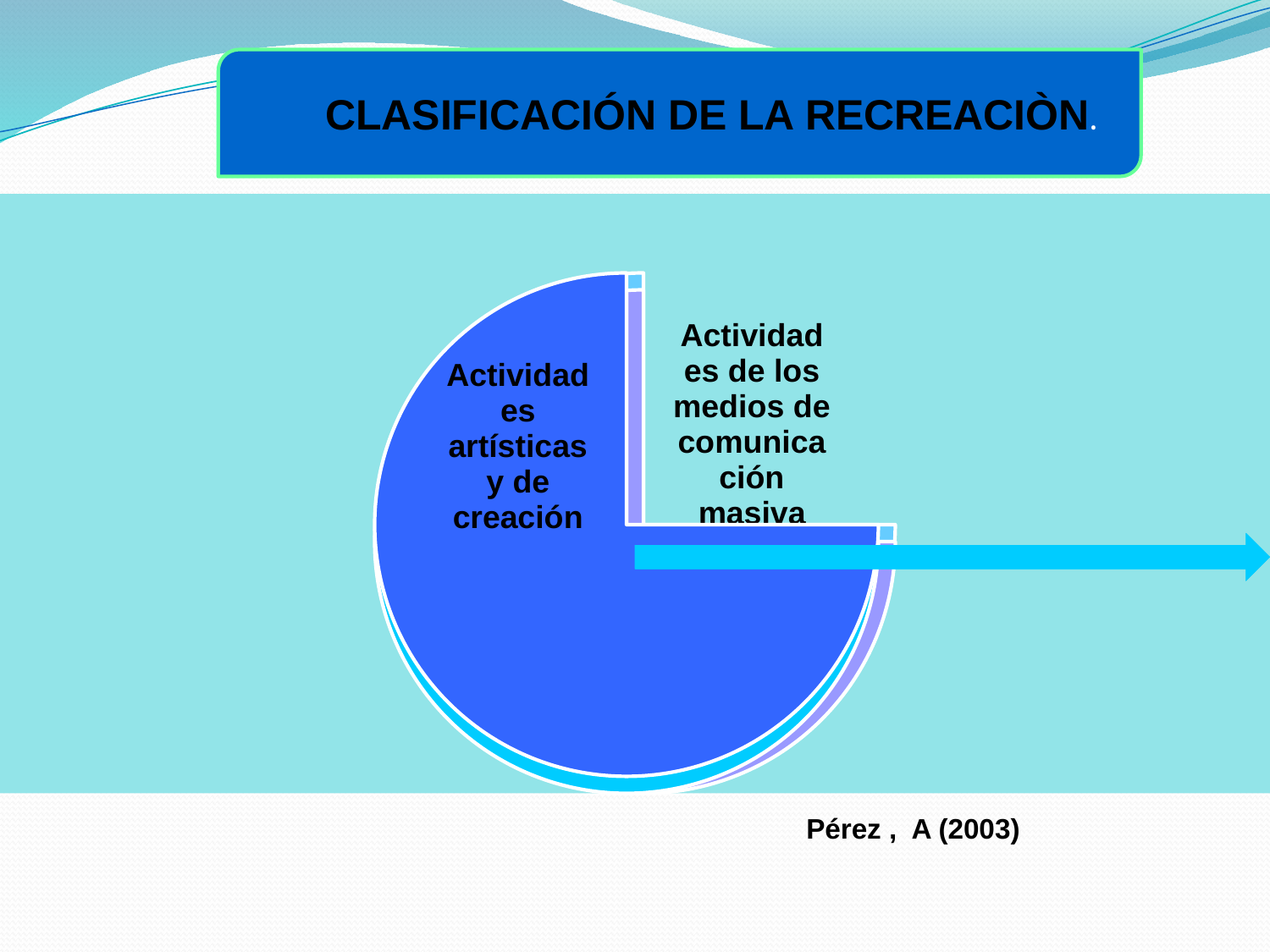

CLASIFICACIÓN DE LA RECREACIÒN.
Actividades de los medios de comunicación masiva
Actividades artísticas y de creación
Actividades educativo físico deportivas
Actividades de alto nivel de consumo.

Pérez ,  A (2003)